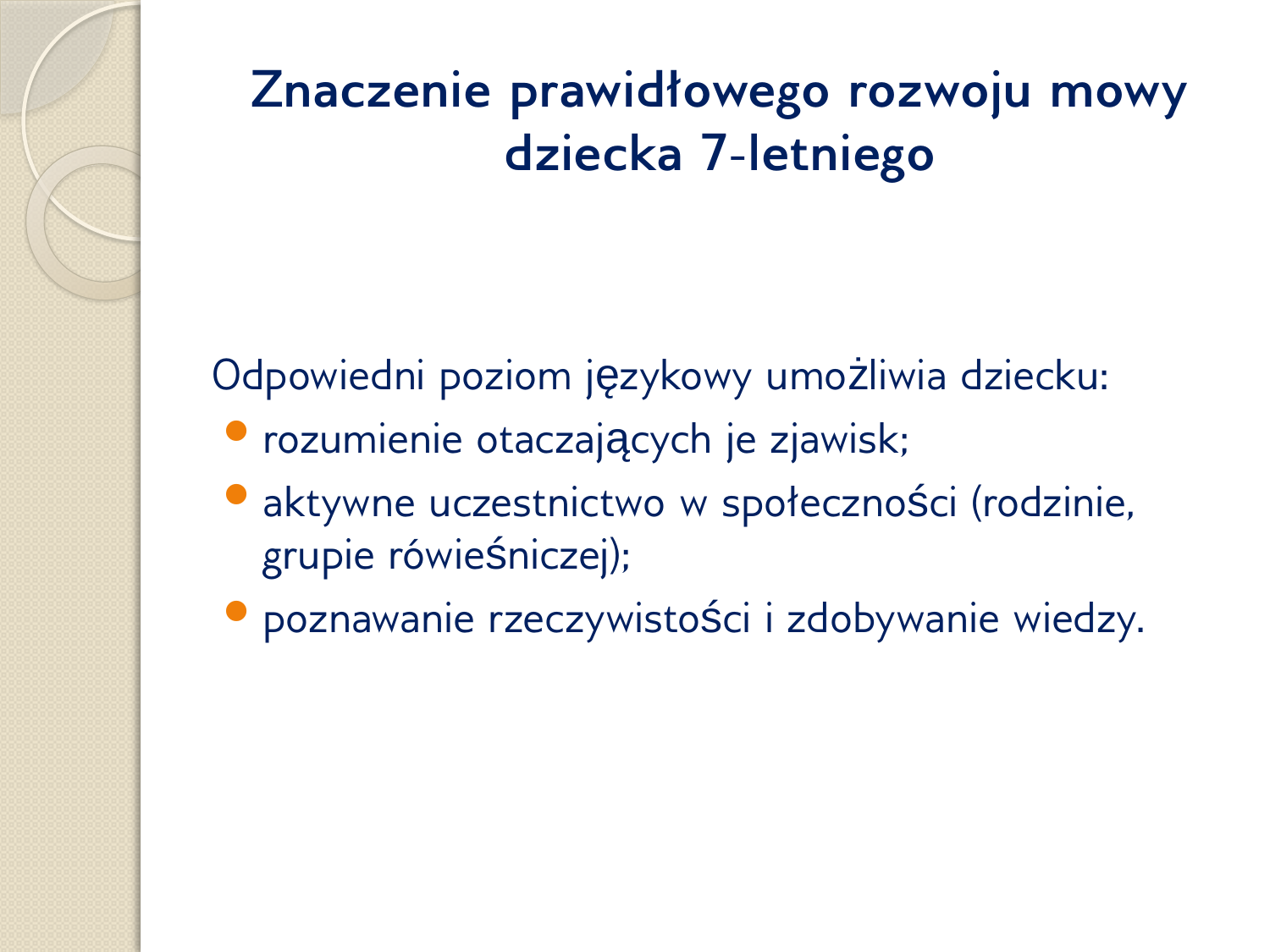

# Znaczenie prawidłowego rozwoju mowy dziecka 7-letniego

Odpowiedni poziom językowy umożliwia dziecku:
rozumienie otaczających je zjawisk;
aktywne uczestnictwo w społeczności (rodzinie, grupie rówieśniczej);
poznawanie rzeczywistości i zdobywanie wiedzy.